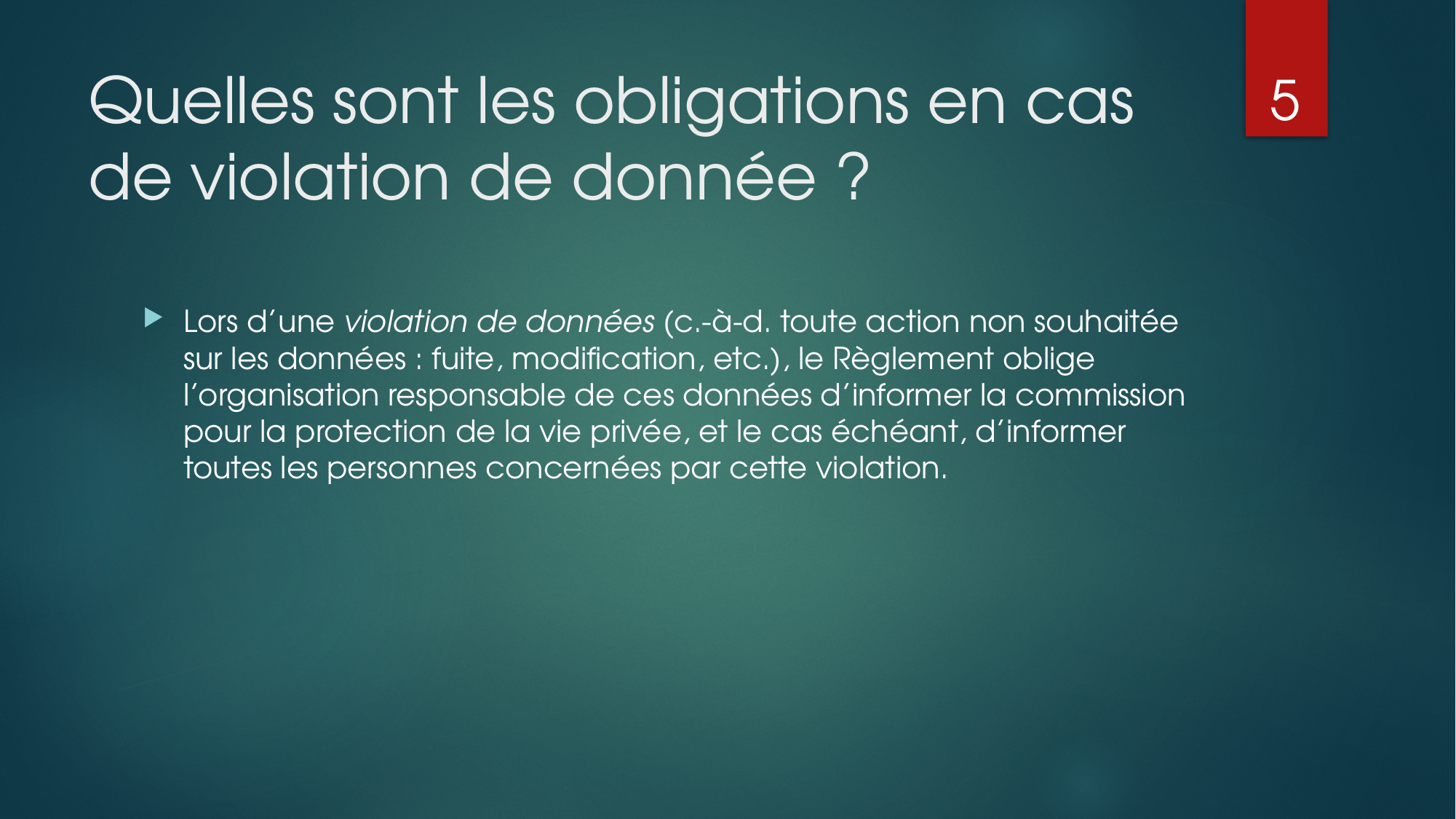

# Quelles sont les obligations en cas de violation de donnée ?
5

Lors d’une violation de données (c.-à-d. toute action non souhaitée sur les données : fuite, modification, etc.), le Règlement oblige l’organisation responsable de ces données d’informer la commission pour la protection de la vie privée, et le cas échéant, d’informer toutes les personnes concernées par cette violation.